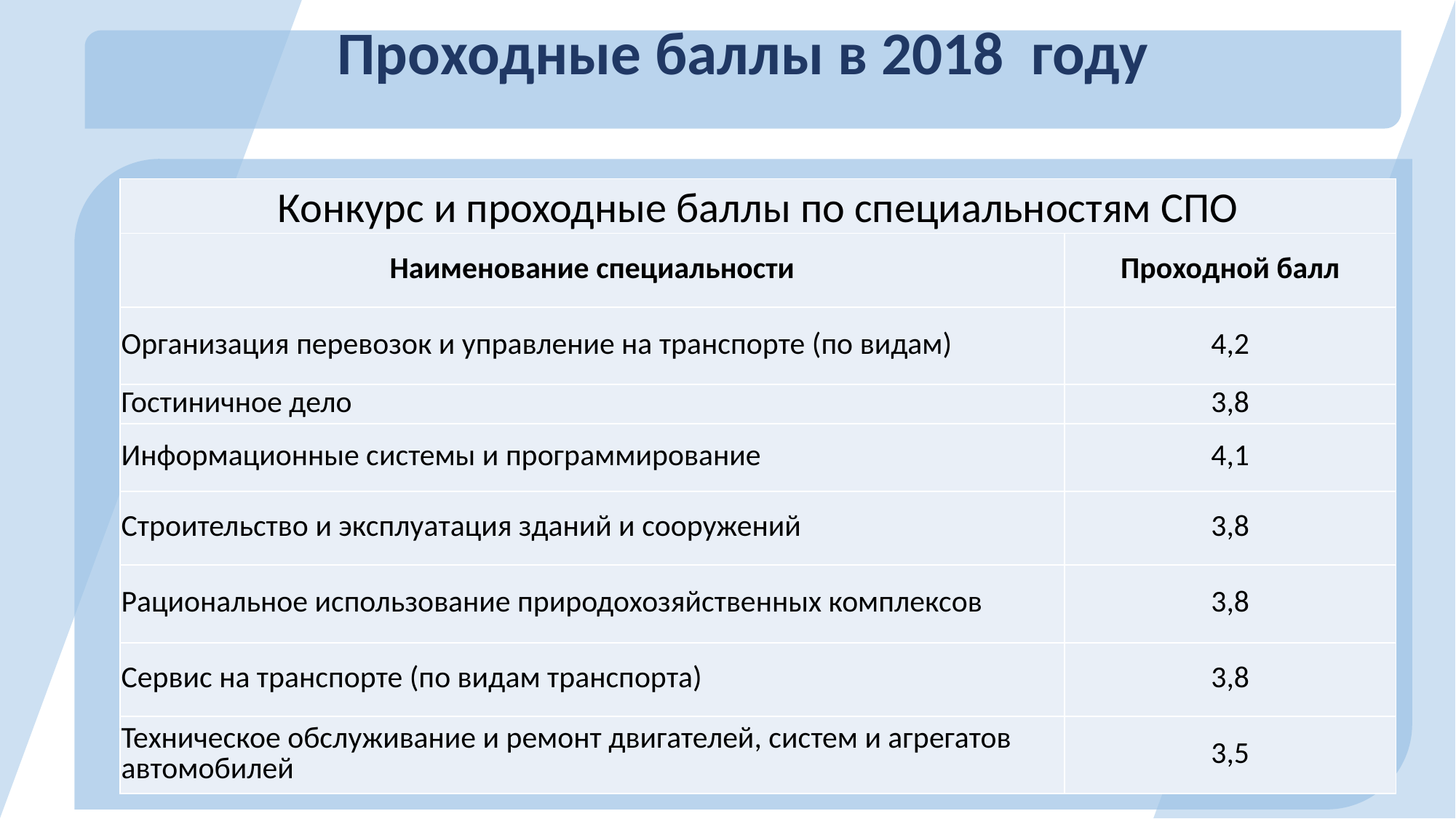

Проходные баллы в 2018  году

| Конкурс и проходные баллы по специальностям СПО |  |
| --- | --- |
| Наименование специальности | Проходной балл |
| Организация перевозок и управление на транспорте (по видам) | 4,2 |
| Гостиничное дело | 3,8 |
| Информационные системы и программирование | 4,1 |
| Строительство и эксплуатация зданий и сооружений | 3,8 |
| Рациональное использование природохозяйственных комплексов | 3,8 |
| Сервис на транспорте (по видам транспорта) | 3,8 |
| Техническое обслуживание и ремонт двигателей, систем и агрегатов автомобилей | 3,5 |